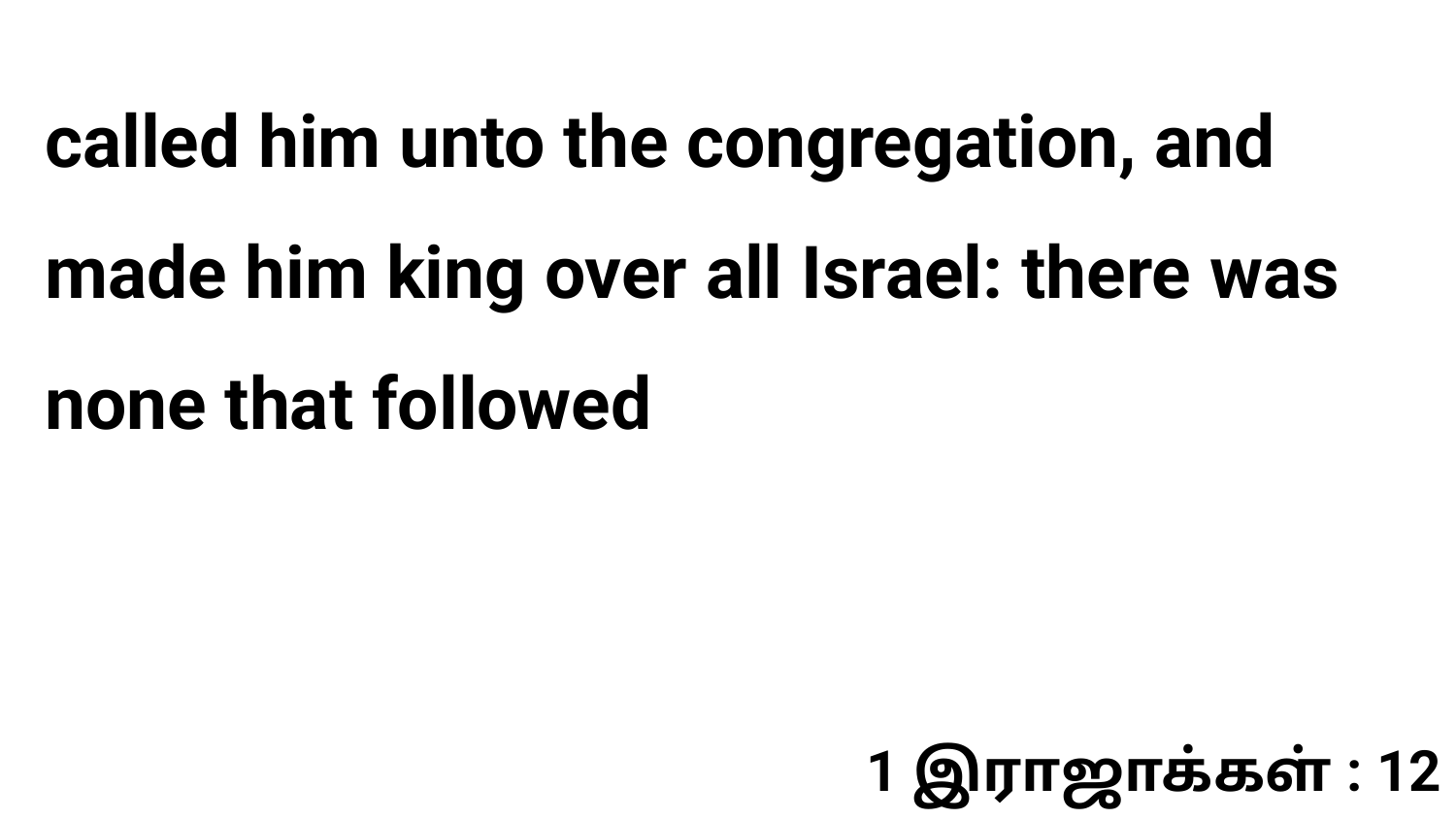

called him unto the congregation, and made him king over all Israel: there was none that followed
1 இராஜாக்கள் : 12